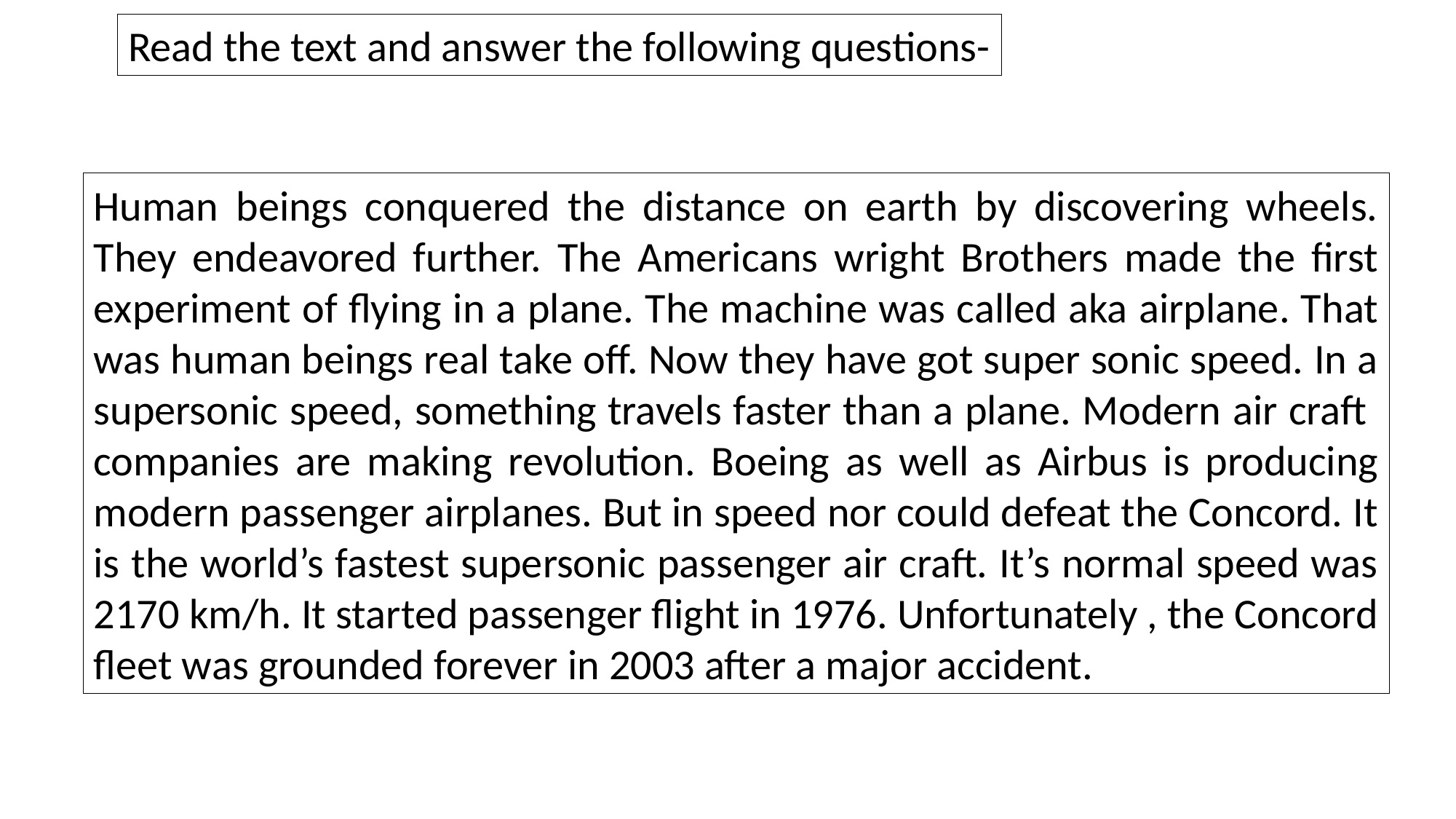

Read the text and answer the following questions-
Human beings conquered the distance on earth by discovering wheels. They endeavored further. The Americans wright Brothers made the first experiment of flying in a plane. The machine was called aka airplane. That was human beings real take off. Now they have got super sonic speed. In a supersonic speed, something travels faster than a plane. Modern air craft  companies are making revolution. Boeing as well as Airbus is producing modern passenger airplanes. But in speed nor could defeat the Concord. It is the world’s fastest supersonic passenger air craft. It’s normal speed was 2170 km/h. It started passenger flight in 1976. Unfortunately , the Concord fleet was grounded forever in 2003 after a major accident.